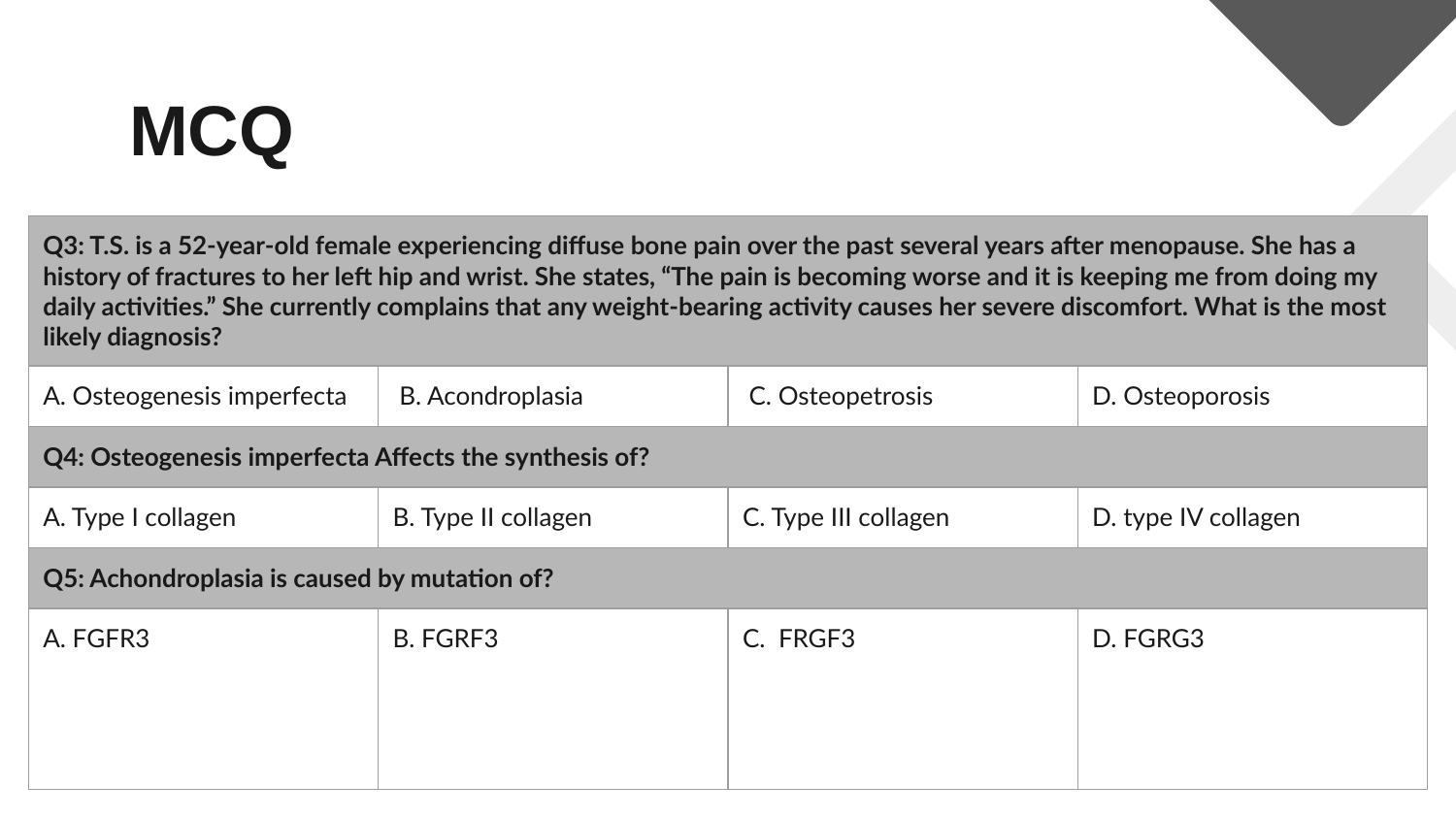

# MCQ
| Q3: T.S. is a 52-year-old female experiencing diffuse bone pain over the past several years after menopause. She has a history of fractures to her left hip and wrist. She states, “The pain is becoming worse and it is keeping me from doing my daily activities.” She currently complains that any weight-bearing activity causes her severe discomfort. What is the most likely diagnosis? |  |  |  |
| --- | --- | --- | --- |
| A. Osteogenesis imperfecta | B. Acondroplasia | C. Osteopetrosis | D. Osteoporosis |
| Q4: Osteogenesis imperfecta Affects the synthesis of? |  |  |  |
| A. Type I collagen | B. Type II collagen | C. Type III collagen | D. type IV collagen |
| Q5: Achondroplasia is caused by mutation of? |  |  |  |
| A. FGFR3 | B. FGRF3 | C. FRGF3 | D. FGRG3 |
                                                                                                                                                                            Answers: 3.D 4.A 5.A